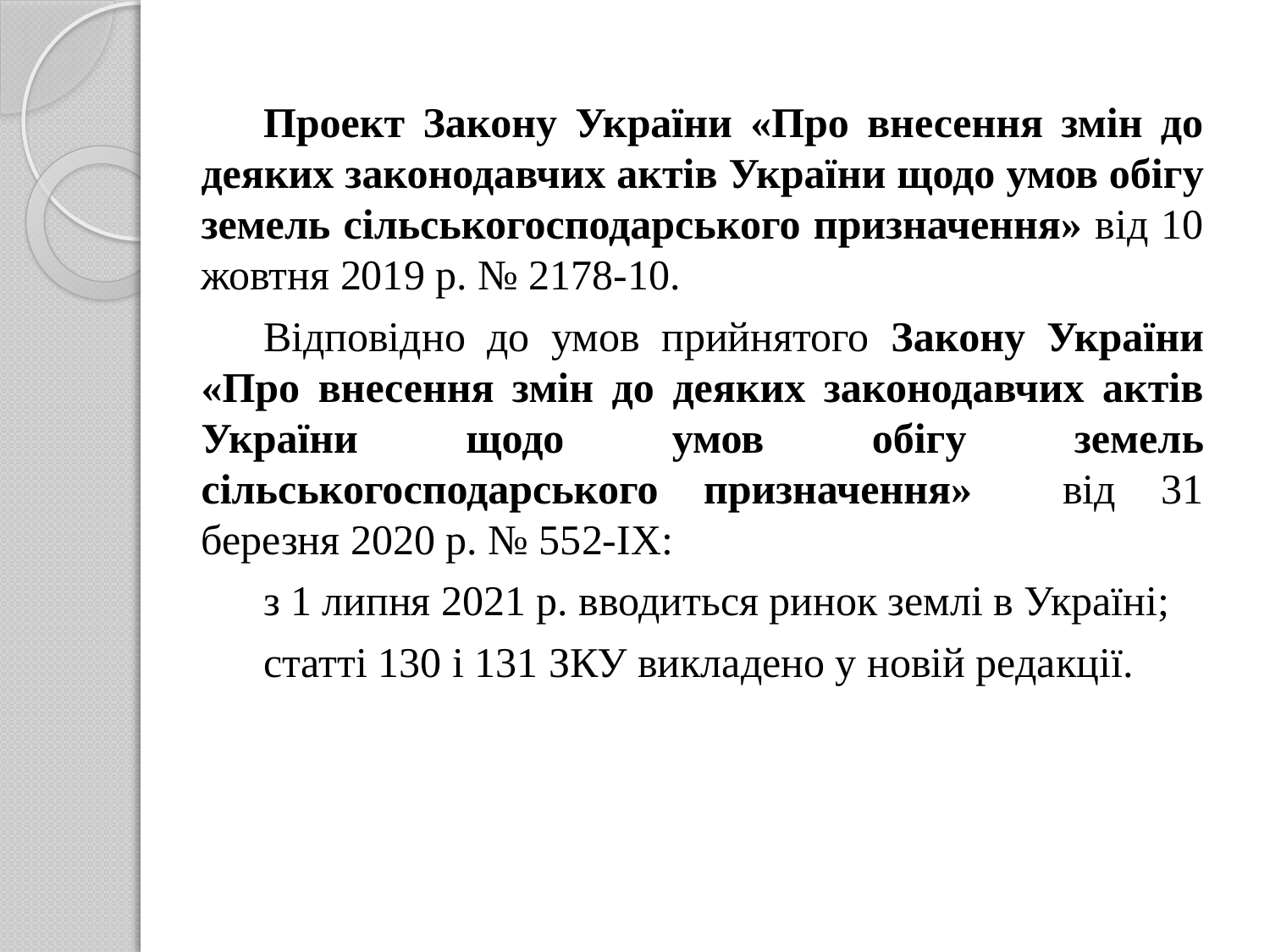

Проект Закону України «Про внесення змін до деяких законодавчих актів України щодо умов обігу земель сільськогосподарського призначення» від 10 жовтня 2019 р. № 2178-10.
Відповідно до умов прийнятого Закону України «Про внесення змін до деяких законодавчих актів України щодо умов обігу земель сільськогосподарського призначення»  від 31 березня 2020 р. № 552-ІХ:
з 1 липня 2021 р. вводиться ринок землі в Україні;
статті 130 і 131 ЗКУ викладено у новій редакції.